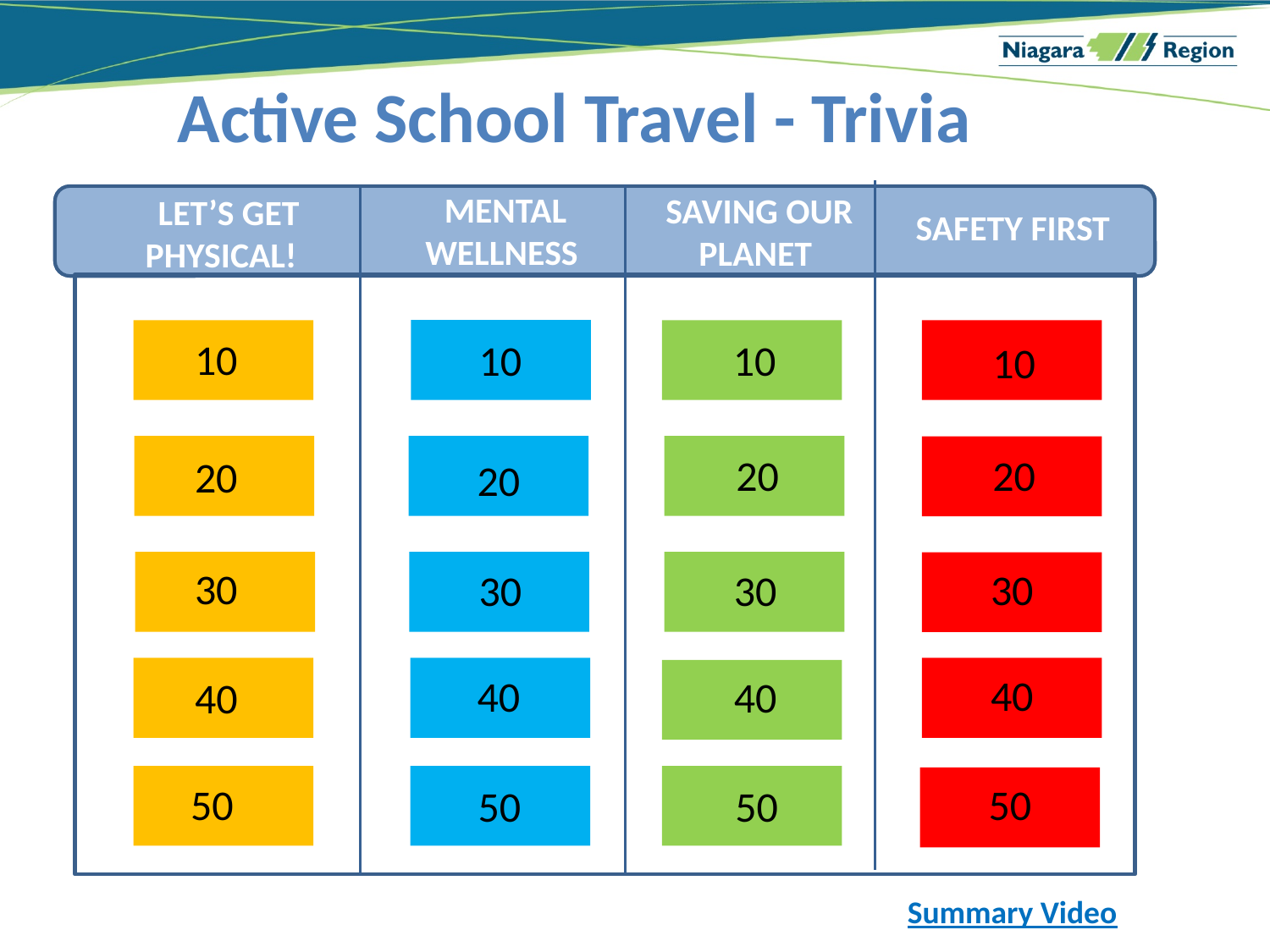

Active School Travel - Trivia
 MENTAL WELLNESS
 SAVING OUR PLANET
 LET’S GET PHYSICAL!

SAFETY FIRST

10
10
10
10

20
20
20
20

30
30
30
30

40
40
40
40

50
50
50
50
Summary Video